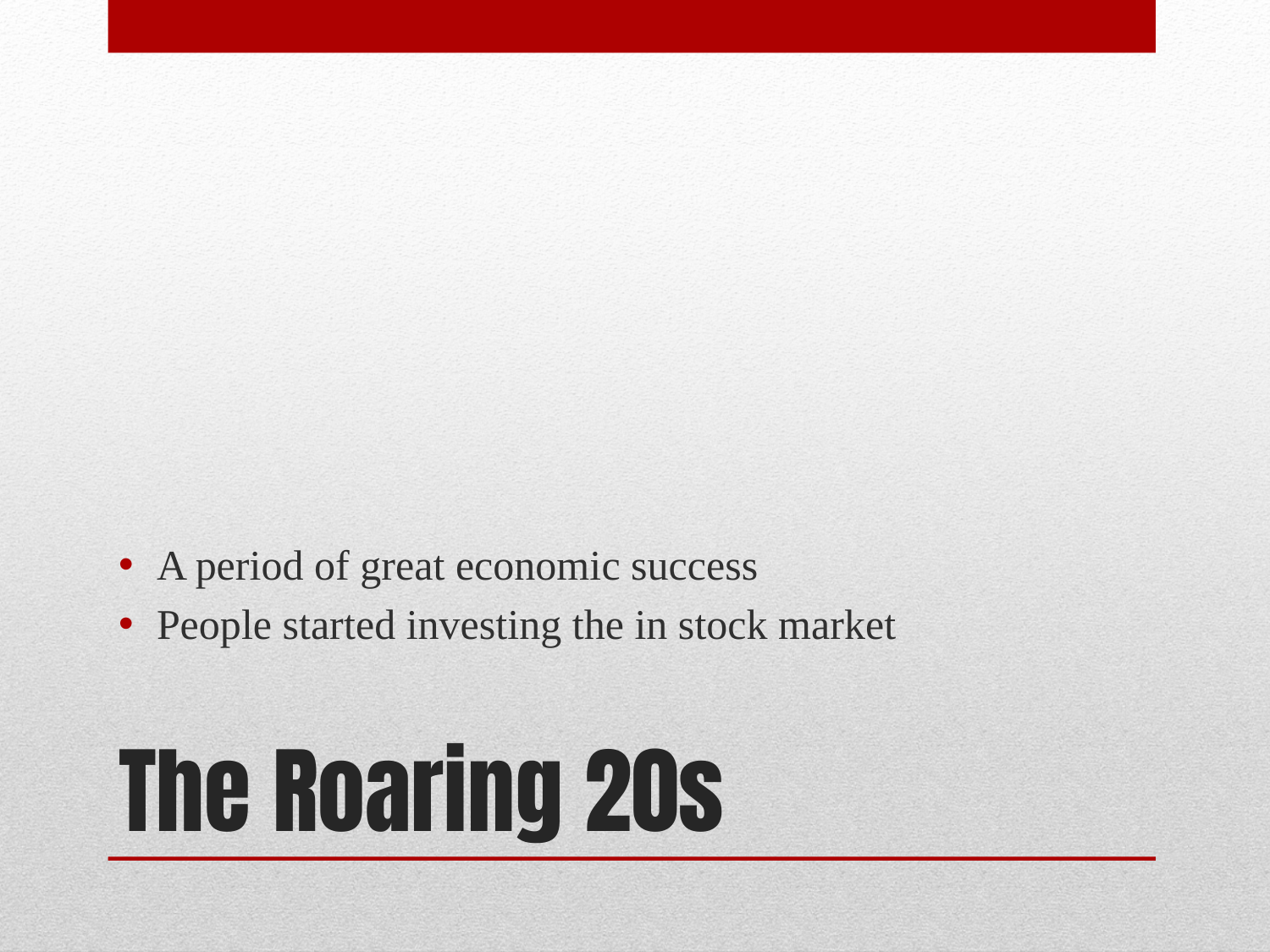

A period of great economic success
People started investing the in stock market
# The Roaring 20s